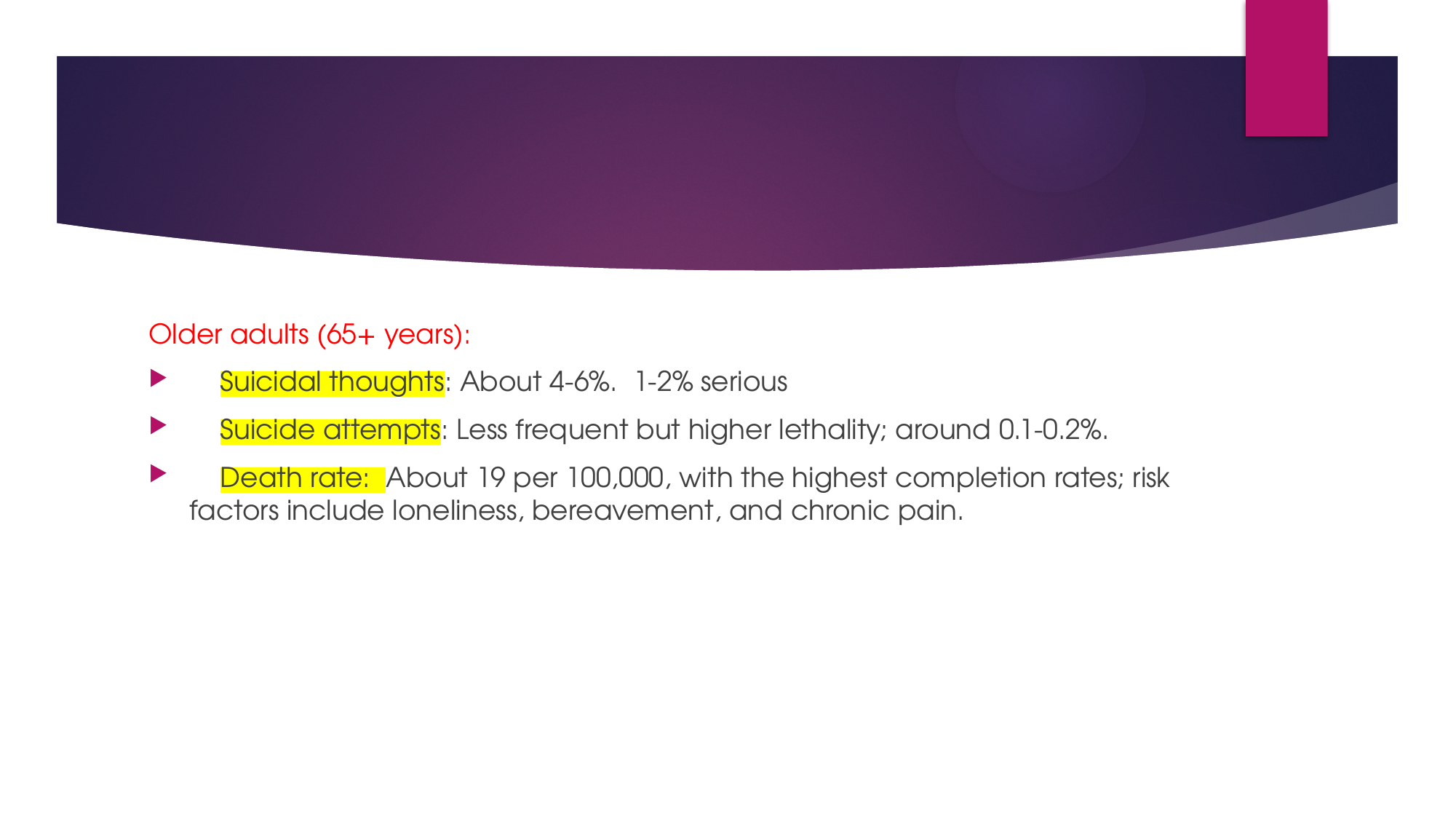

#
Older adults (65+ years):
    Suicidal thoughts: About 4-6%.  1-2% serious
    Suicide attempts: Less frequent but higher lethality; around 0.1-0.2%.
    Death rate:  About 19 per 100,000, with the highest completion rates; risk factors include loneliness, bereavement, and chronic pain.